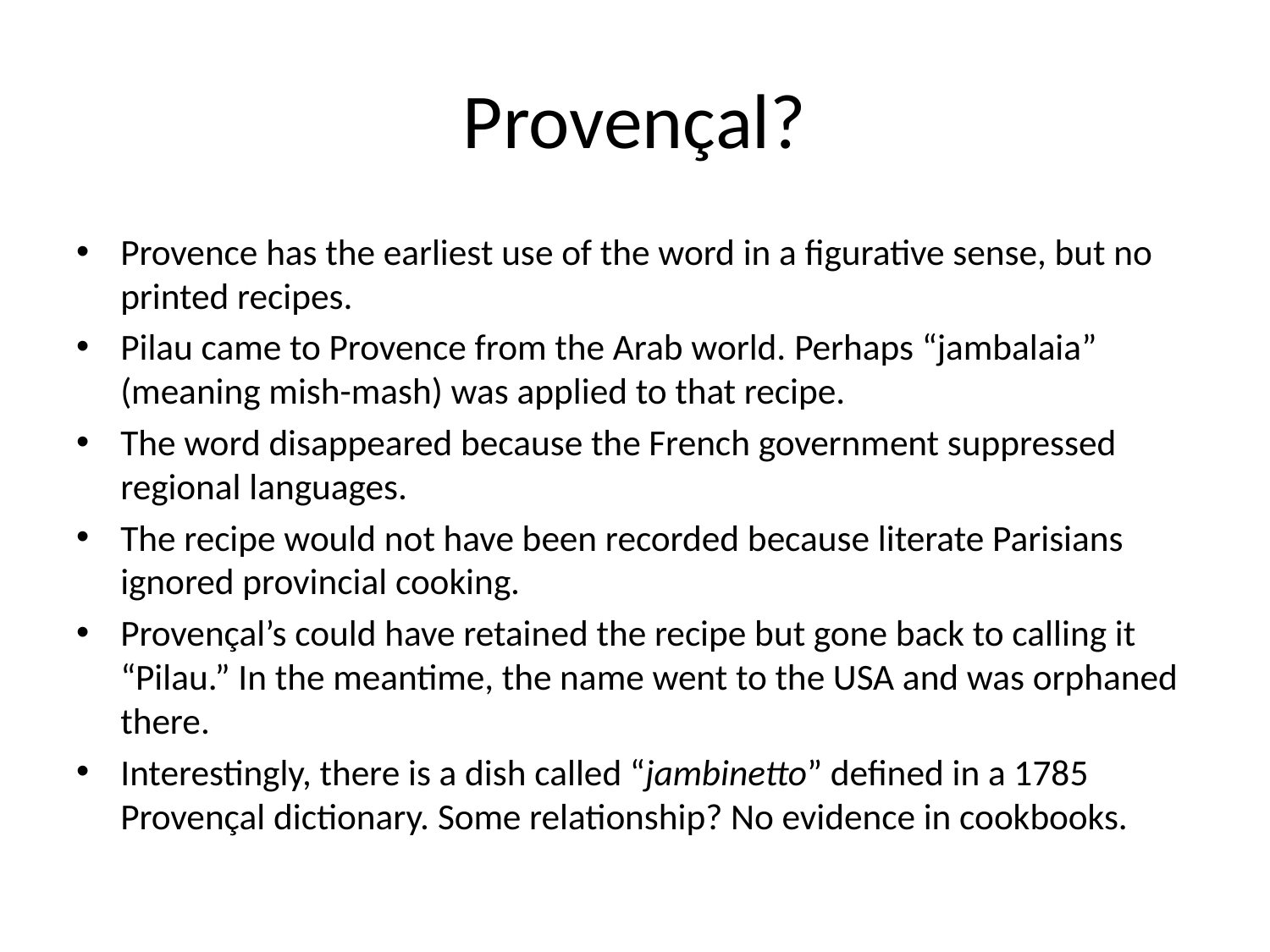

# Provençal?
Provence has the earliest use of the word in a figurative sense, but no printed recipes.
Pilau came to Provence from the Arab world. Perhaps “jambalaia” (meaning mish-mash) was applied to that recipe.
The word disappeared because the French government suppressed regional languages.
The recipe would not have been recorded because literate Parisians ignored provincial cooking.
Provençal’s could have retained the recipe but gone back to calling it “Pilau.” In the meantime, the name went to the USA and was orphaned there.
Interestingly, there is a dish called “jambinetto” defined in a 1785 Provençal dictionary. Some relationship? No evidence in cookbooks.